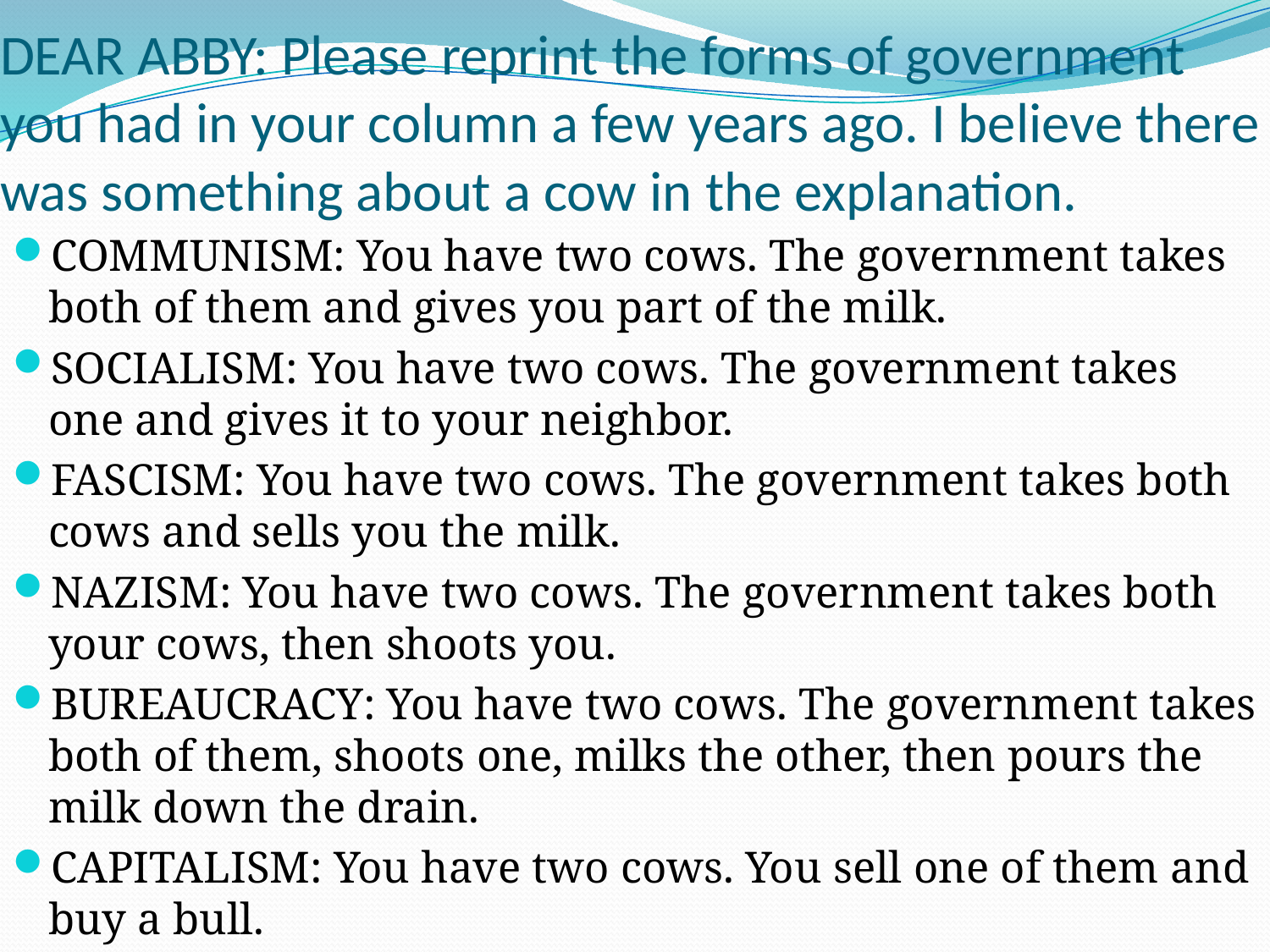

# DEAR ABBY: Please reprint the forms of government you had in your column a few years ago. I believe there was something about a cow in the explanation.
COMMUNISM: You have two cows. The government takes both of them and gives you part of the milk.
SOCIALISM: You have two cows. The government takes one and gives it to your neighbor.
FASCISM: You have two cows. The government takes both cows and sells you the milk.
NAZISM: You have two cows. The government takes both your cows, then shoots you.
BUREAUCRACY: You have two cows. The government takes both of them, shoots one, milks the other, then pours the milk down the drain.
CAPITALISM: You have two cows. You sell one of them and buy a bull.